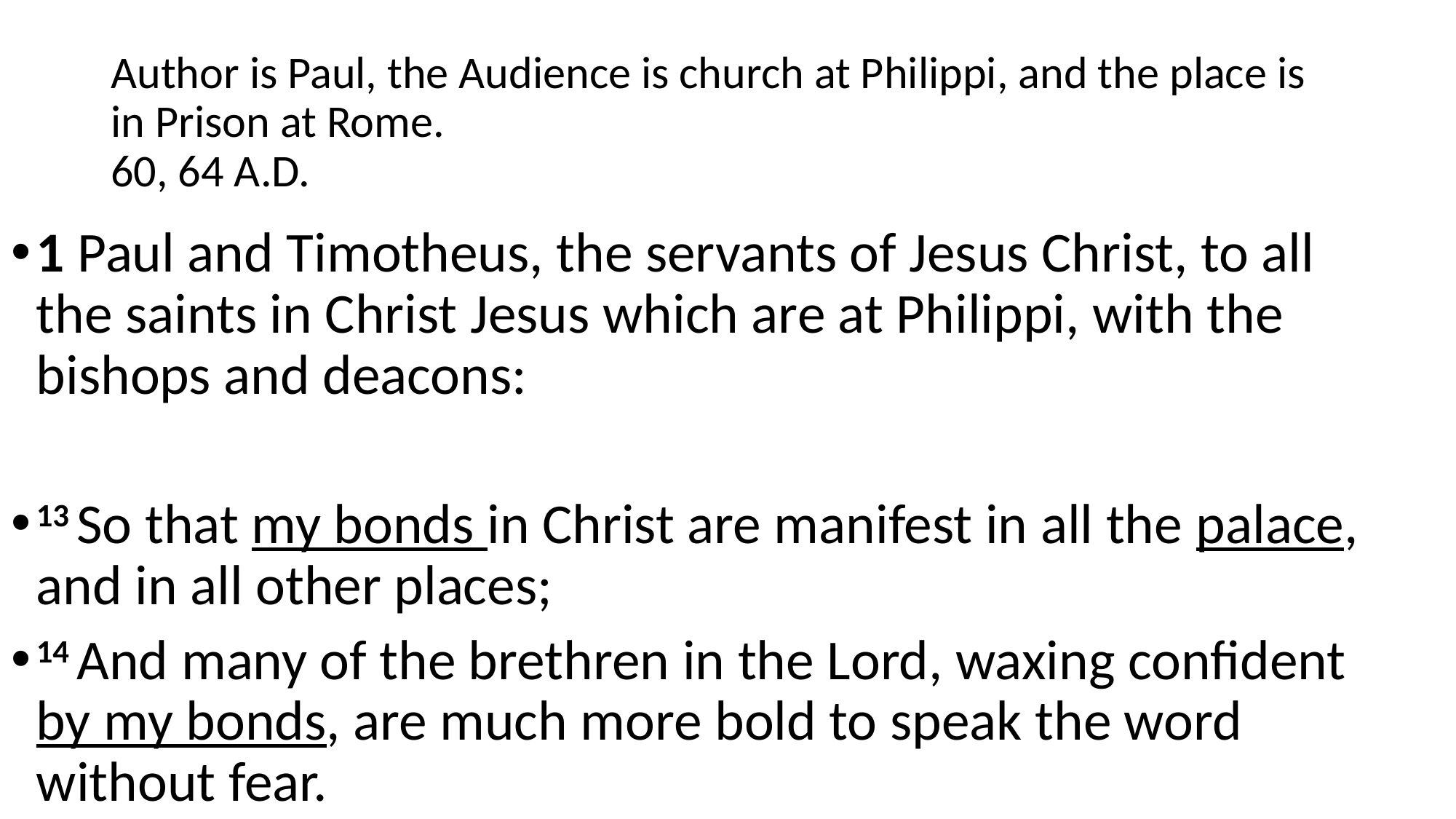

# Author is Paul, the Audience is church at Philippi, and the place is in Prison at Rome. 60, 64 A.D.
1 Paul and Timotheus, the servants of Jesus Christ, to all the saints in Christ Jesus which are at Philippi, with the bishops and deacons:

13 So that my bonds in Christ are manifest in all the palace, and in all other places;
14 And many of the brethren in the Lord, waxing confident by my bonds, are much more bold to speak the word without fear.